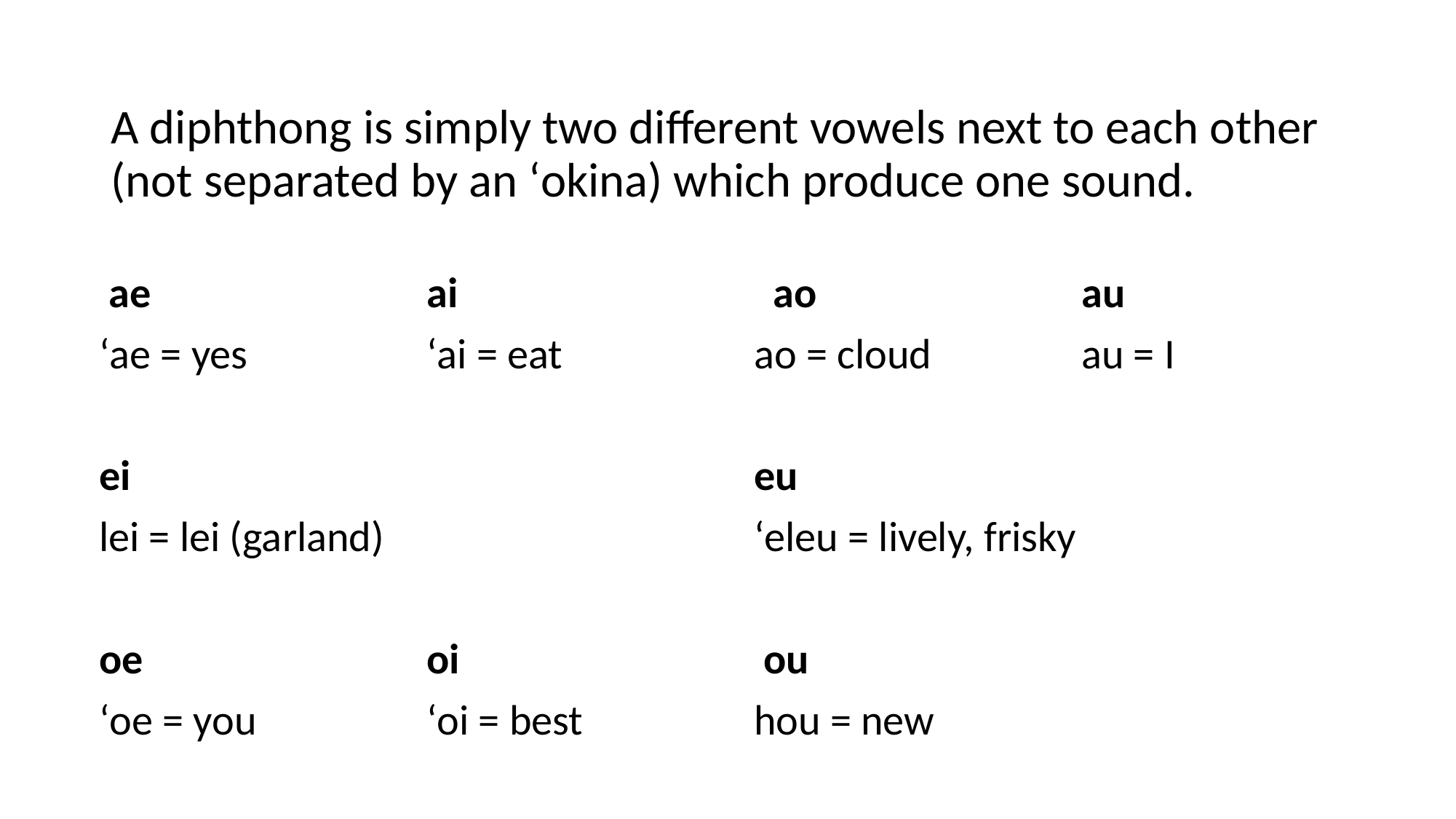

# A diphthong is simply two different vowels next to each other (not separated by an ʻokina) which produce one sound.
 ae      		ai 	      	   	  ao  	  		au
ʻae = yes      		ʻai = eat	     	ao = cloud		au = I

ei    						eu
lei = lei (garland)				ʻeleu = lively, frisky

oe   			oi   	   		 ou
ʻoe = you		ʻoi = best		hou = new